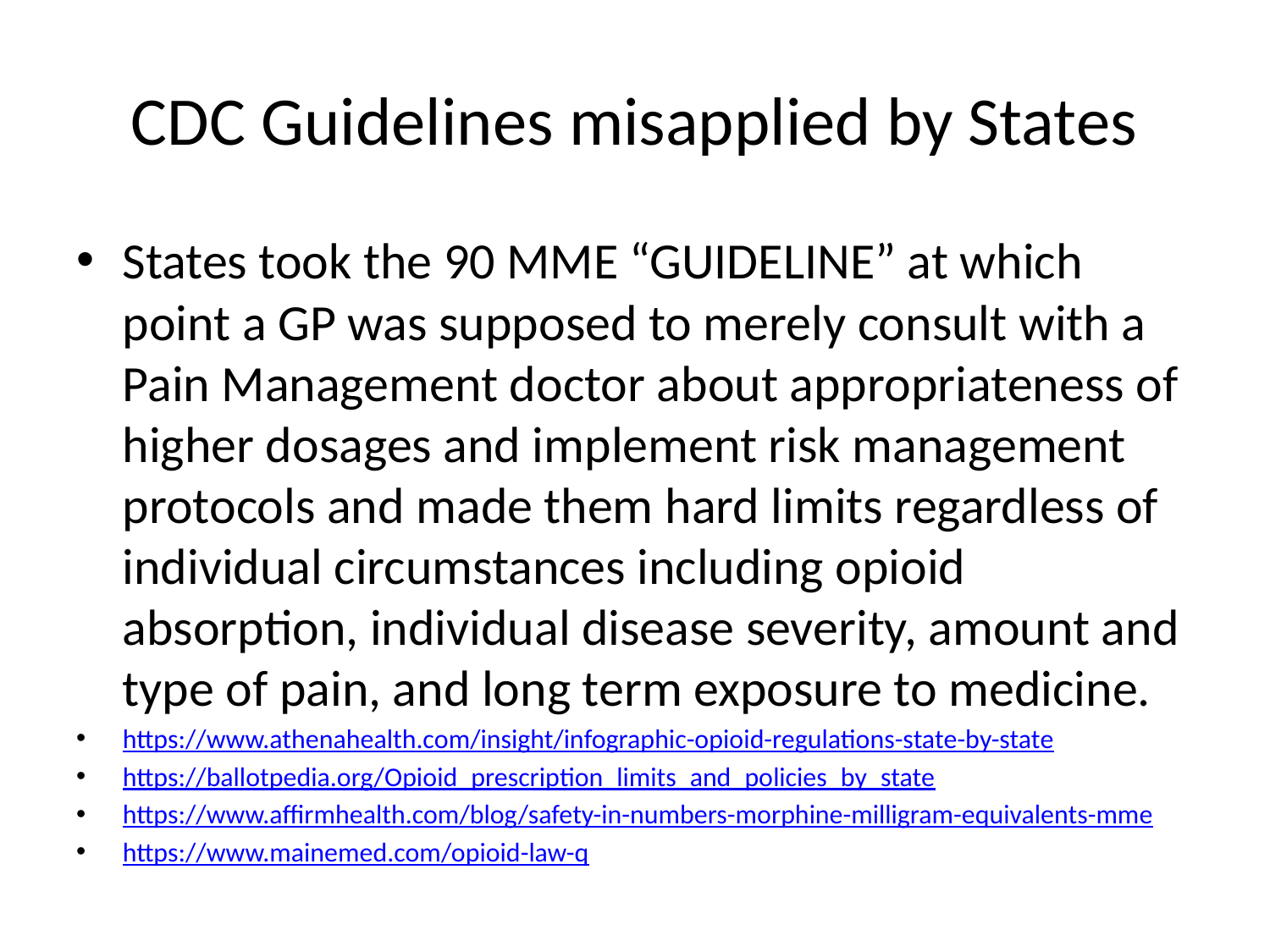

# CDC Guidelines misapplied by States
States took the 90 MME “GUIDELINE” at which point a GP was supposed to merely consult with a Pain Management doctor about appropriateness of higher dosages and implement risk management protocols and made them hard limits regardless of individual circumstances including opioid absorption, individual disease severity, amount and type of pain, and long term exposure to medicine.
https://www.athenahealth.com/insight/infographic-opioid-regulations-state-by-state
https://ballotpedia.org/Opioid_prescription_limits_and_policies_by_state
https://www.affirmhealth.com/blog/safety-in-numbers-morphine-milligram-equivalents-mme
https://www.mainemed.com/opioid-law-q